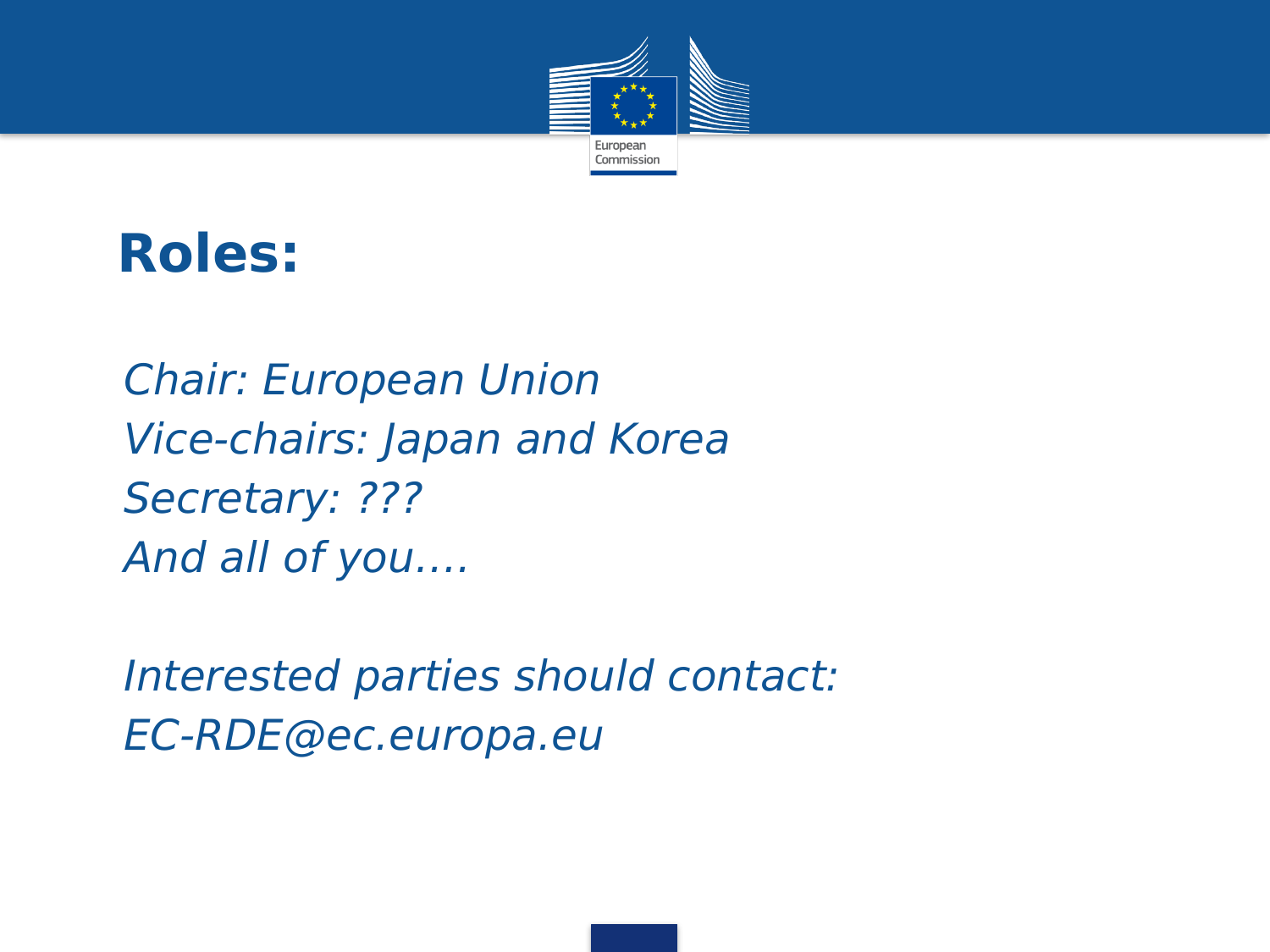

# Roles:
Chair: European Union
Vice-chairs: Japan and Korea
Secretary: ???
And all of you….

Interested parties should contact:
EC-RDE@ec.europa.eu